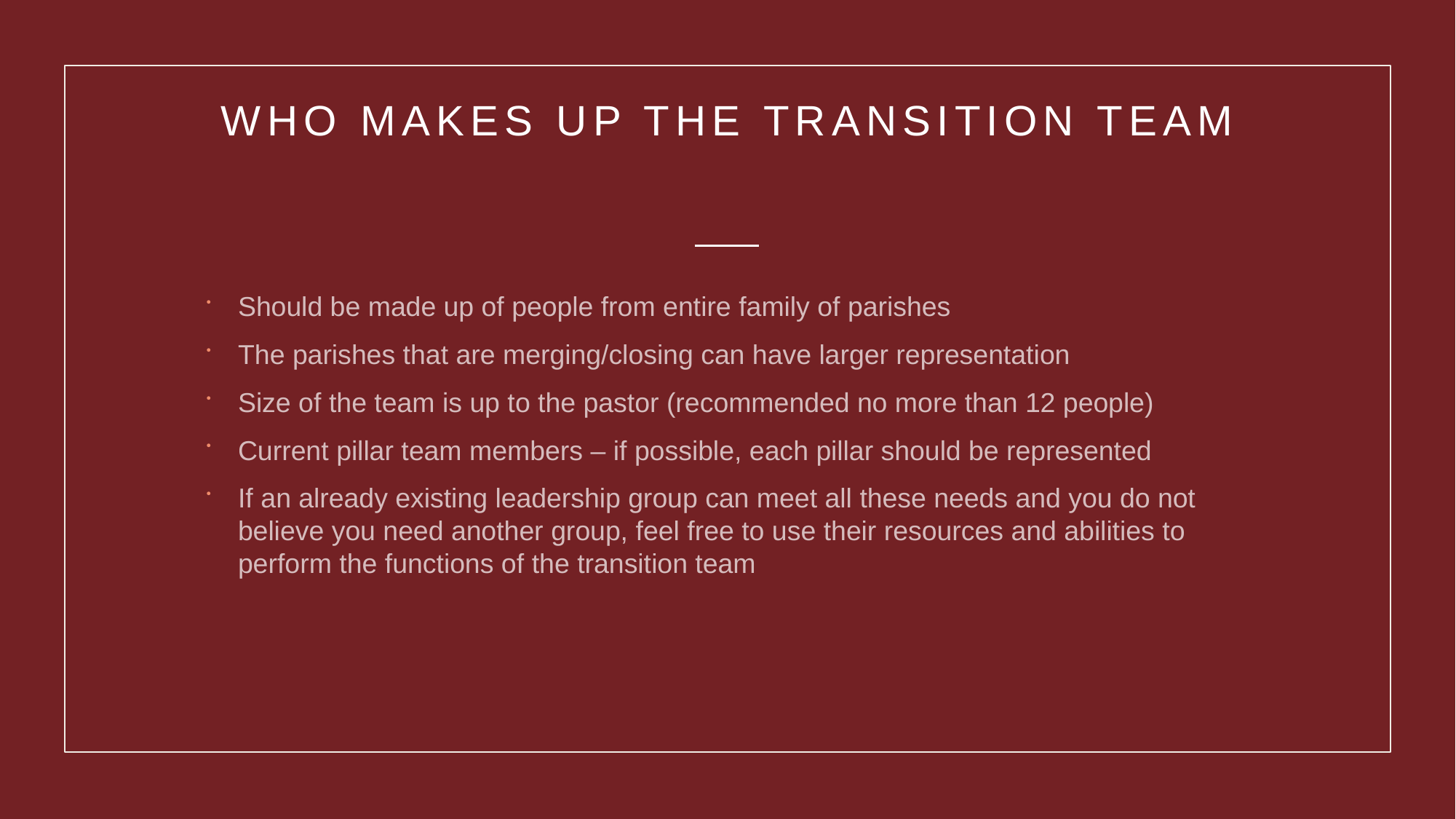

# Who makes up the Transition team
Should be made up of people from entire family of parishes
The parishes that are merging/closing can have larger representation
Size of the team is up to the pastor (recommended no more than 12 people)
Current pillar team members – if possible, each pillar should be represented
If an already existing leadership group can meet all these needs and you do not believe you need another group, feel free to use their resources and abilities to perform the functions of the transition team